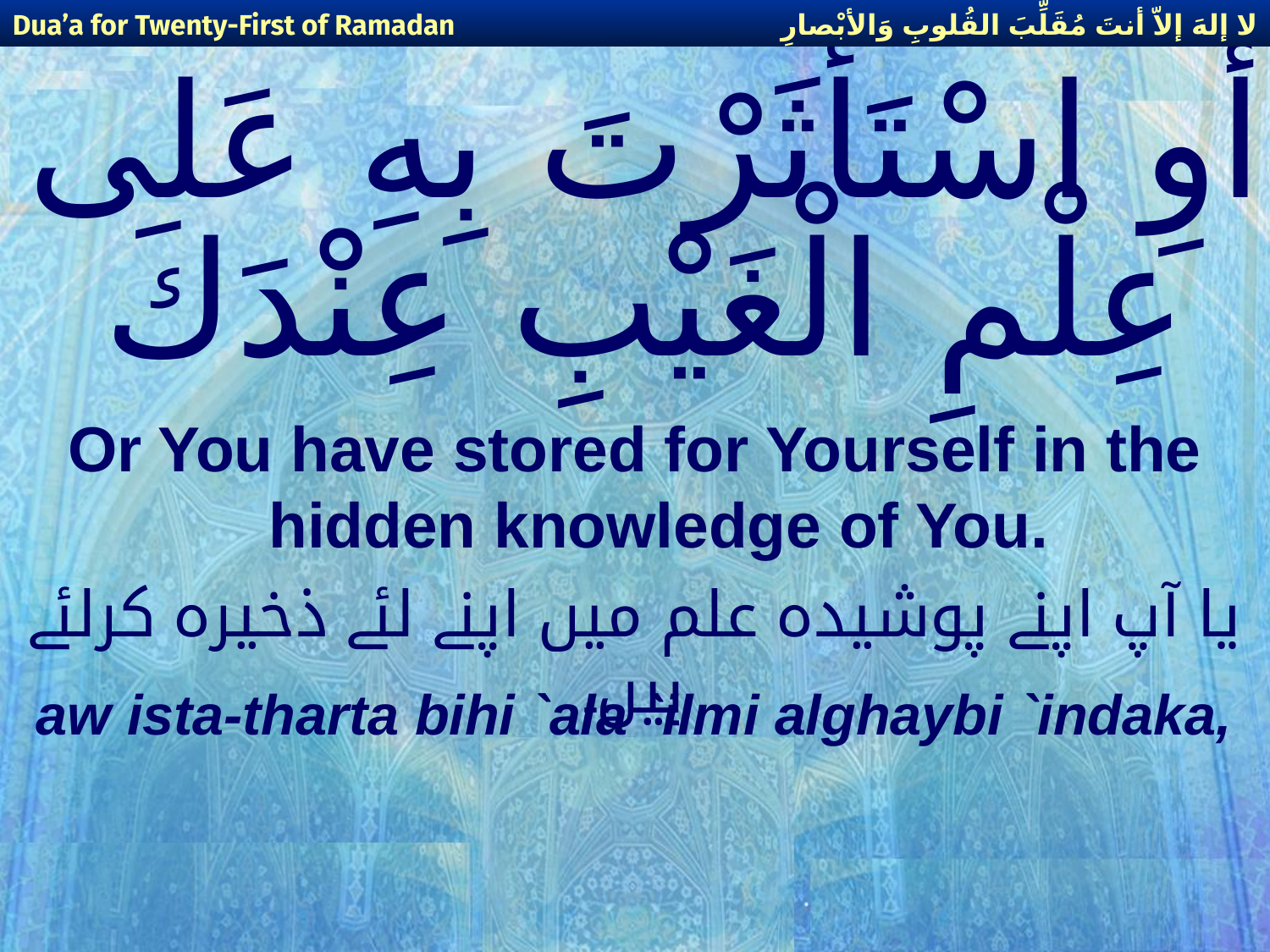

لا إلهَ إلاّ أنتَ مُقَلِّبَ القُلوبِ وَالأبْصارِ
Dua’a for Twenty-First of Ramadan
# أوِ اسْتَأثَرْتَ بِهِ عَلى عِلْمِ الْغَيْبِ عِنْدَكَ
Or You have stored for Yourself in the hidden knowledge of You.
یا آپ اپنے پوشیدہ علم میں اپنے لئے ذخیرہ کرلئے ہیں۔

aw ista-tharta bihi `ala `ilmi alghaybi `indaka,